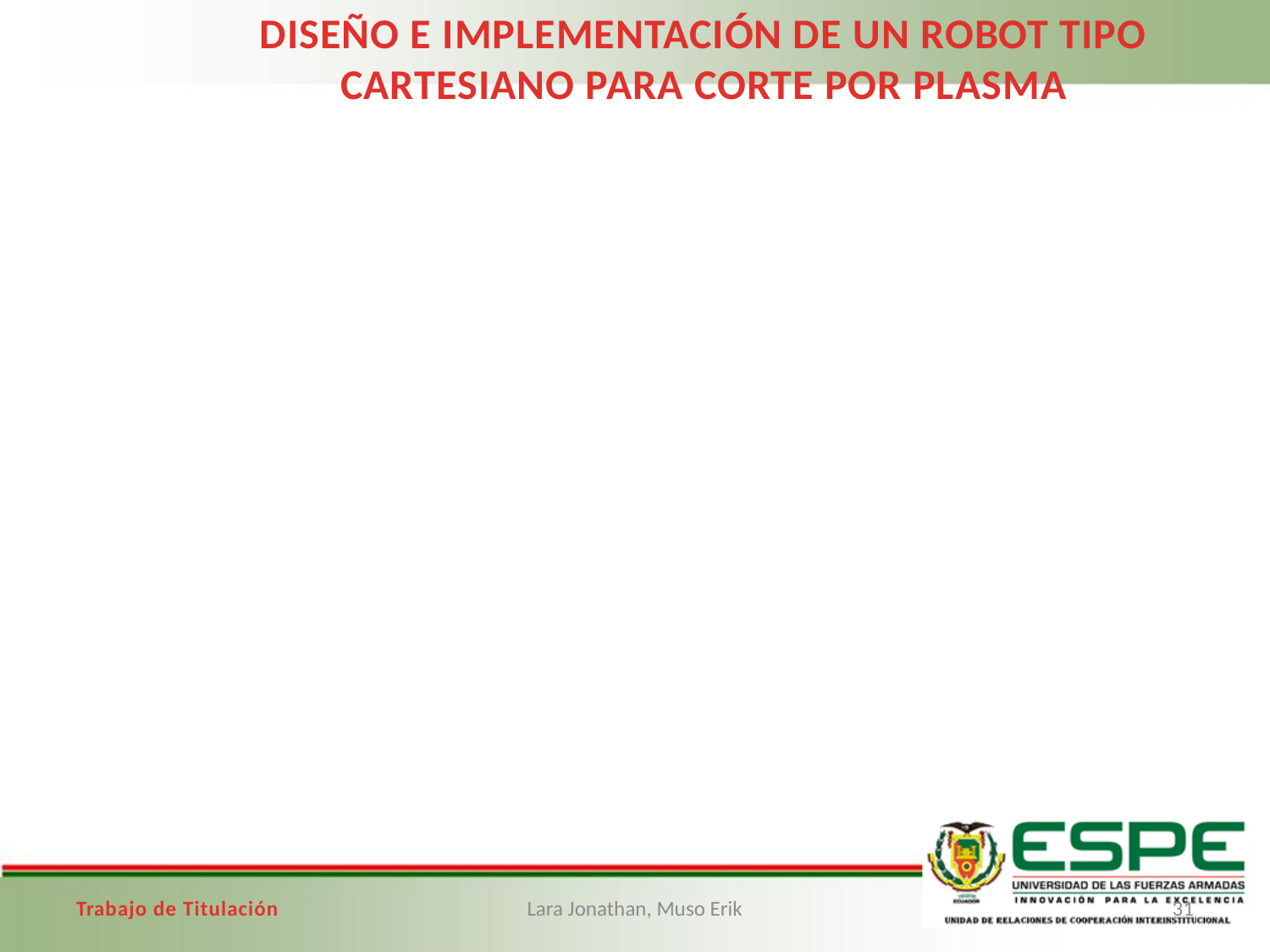

DISEÑO E IMPLEMENTACIÓN DE UN ROBOT TIPO CARTESIANO PARA CORTE POR PLASMA

Trabajo de Titulación
Lara Jonathan, Muso Erik
31